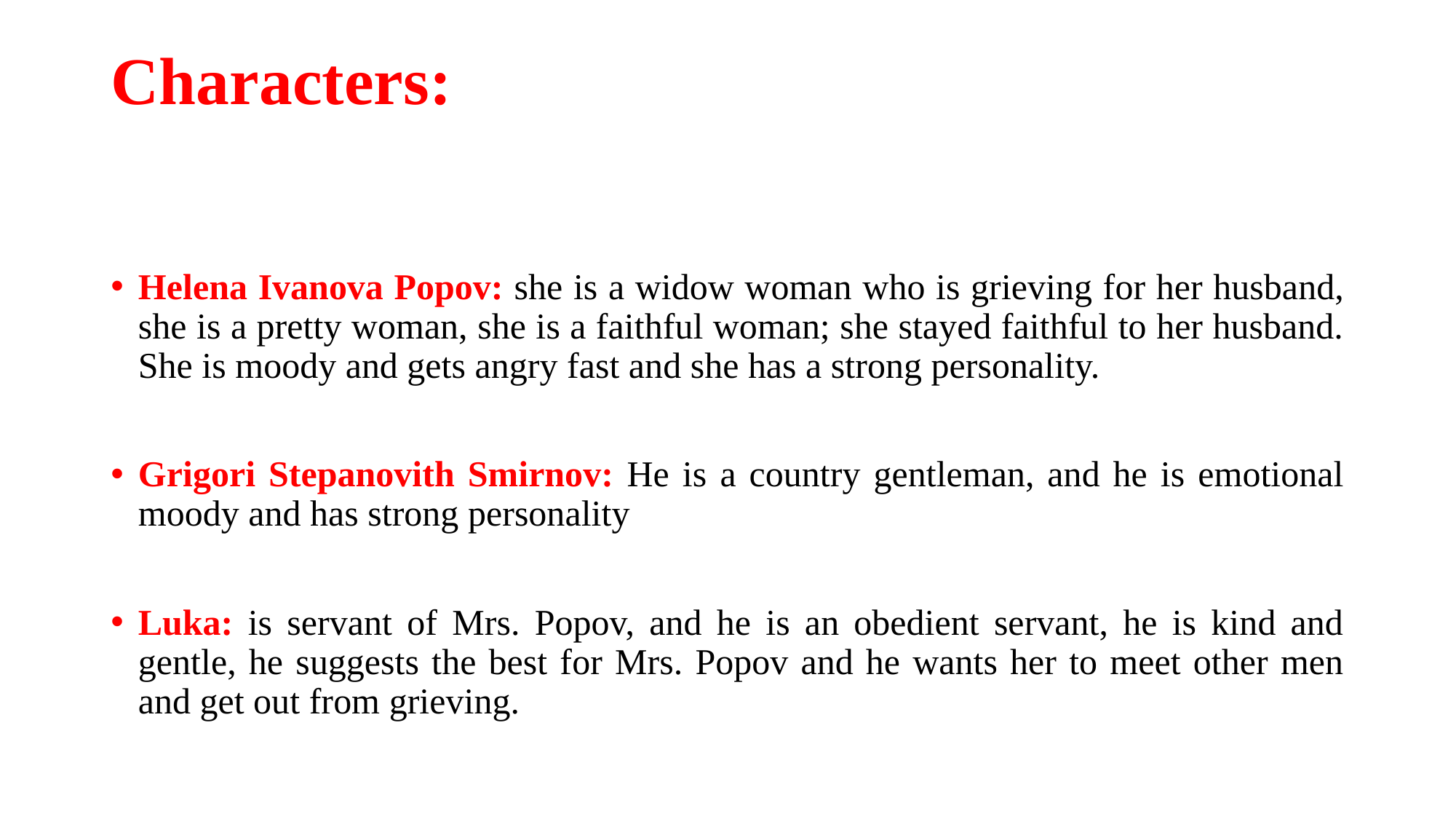

# Characters:

Helena Ivanova Popov: she is a widow woman who is grieving for her husband, she is a pretty woman, she is a faithful woman; she stayed faithful to her husband. She is moody and gets angry fast and she has a strong personality.

Grigori Stepanovith Smirnov: He is a country gentleman, and he is emotional moody and has strong personality

Luka: is servant of Mrs. Popov, and he is an obedient servant, he is kind and gentle, he suggests the best for Mrs. Popov and he wants her to meet other men and get out from grieving.